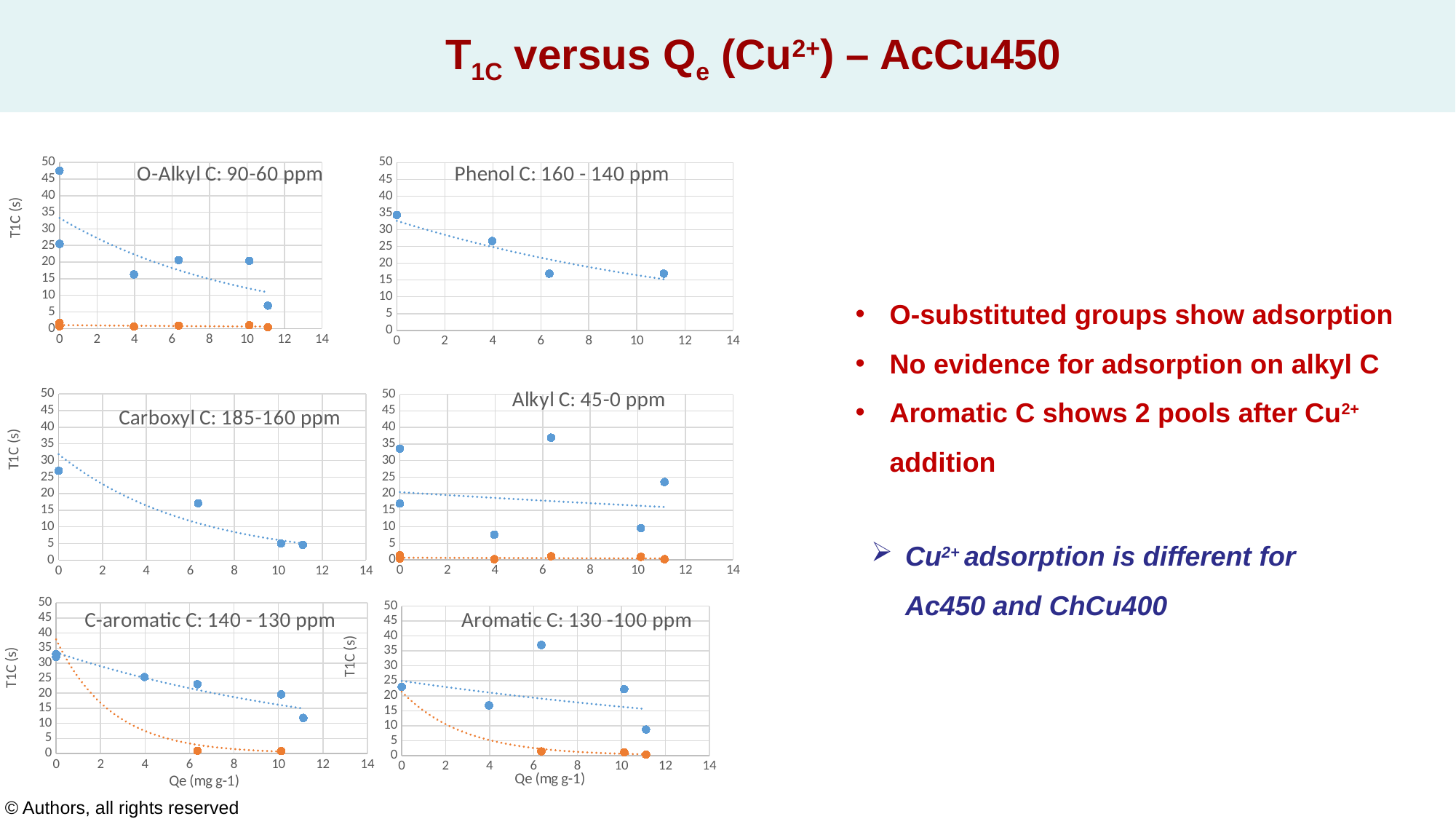

T1C versus Qe (Cu2+) – AcCu450

### Chart: O-Alkyl C: 90-60 ppm

| Category | slow | fast |
|---|---|---|

### Chart: Phenol C: 160 - 140 ppm

| Category | slow | fast |
|---|---|---|
O-substituted groups show adsorption
No evidence for adsorption on alkyl C
Aromatic C shows 2 pools after Cu2+ addition

### Chart: Carboxyl C: 185-160 ppm

| Category | slow | fast |
|---|---|---|

### Chart: Alkyl C: 45-0 ppm

| Category | slow | fast |
|---|---|---|
Cu2+ adsorption is different for Ac450 and ChCu400

### Chart: Aromatic C: 130 -100 ppm

| Category | slow | fast |
|---|---|---|

### Chart: C-aromatic C: 140 - 130 ppm

| Category | slow | fast |
|---|---|---|
© Authors, all rights reserved